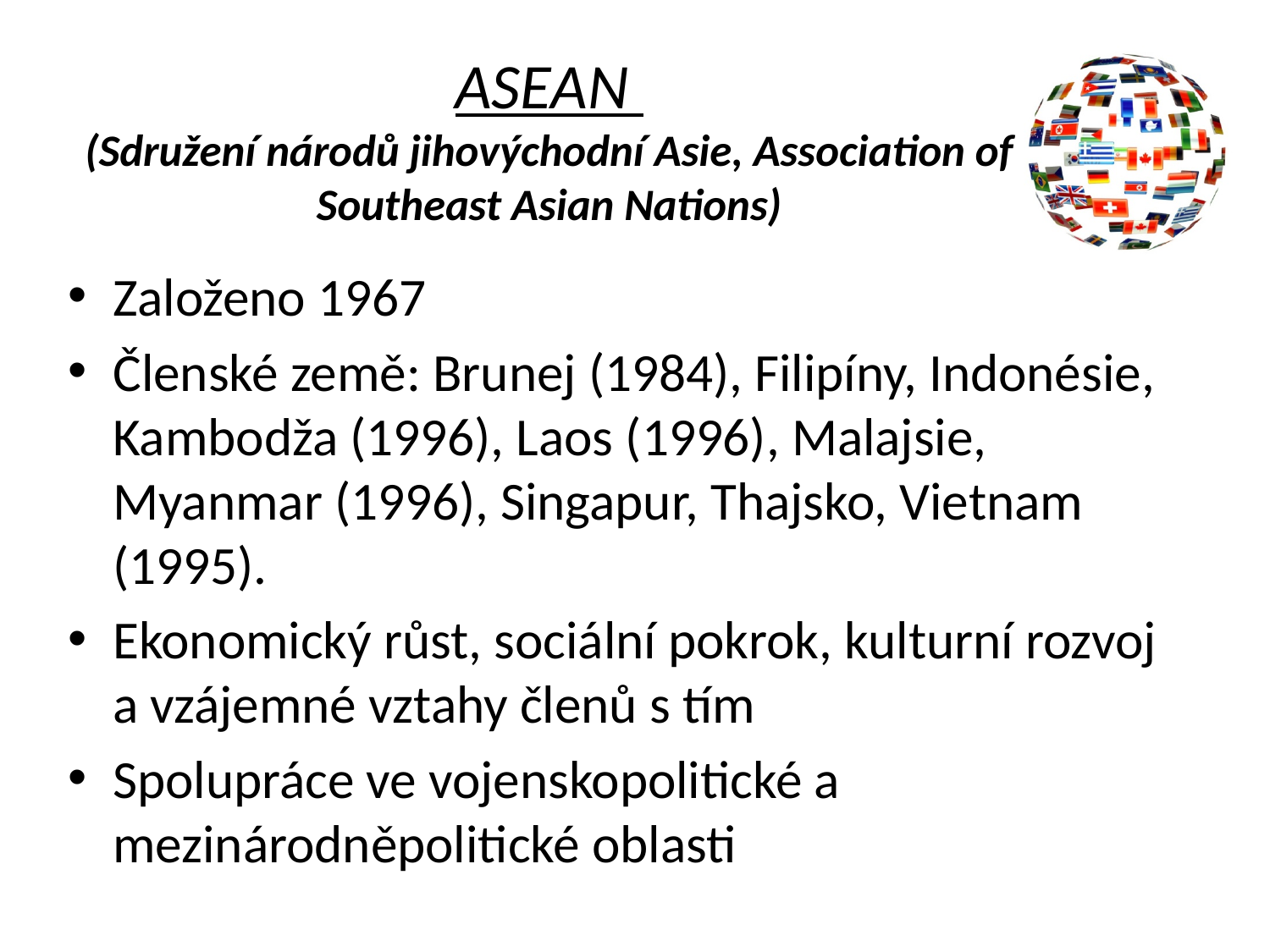

# ASEAN (Sdružení národů jihovýchodní Asie, Association of Southeast Asian Nations)
Založeno 1967
Členské země: Brunej (1984), Filipíny, Indonésie, Kambodža (1996), Laos (1996), Malajsie, Myanmar (1996), Singapur, Thajsko, Vietnam (1995).
Ekonomický růst, sociální pokrok, kulturní rozvoj a vzájemné vztahy členů s tím
Spolupráce ve vojenskopolitické a mezinárodněpolitické oblasti